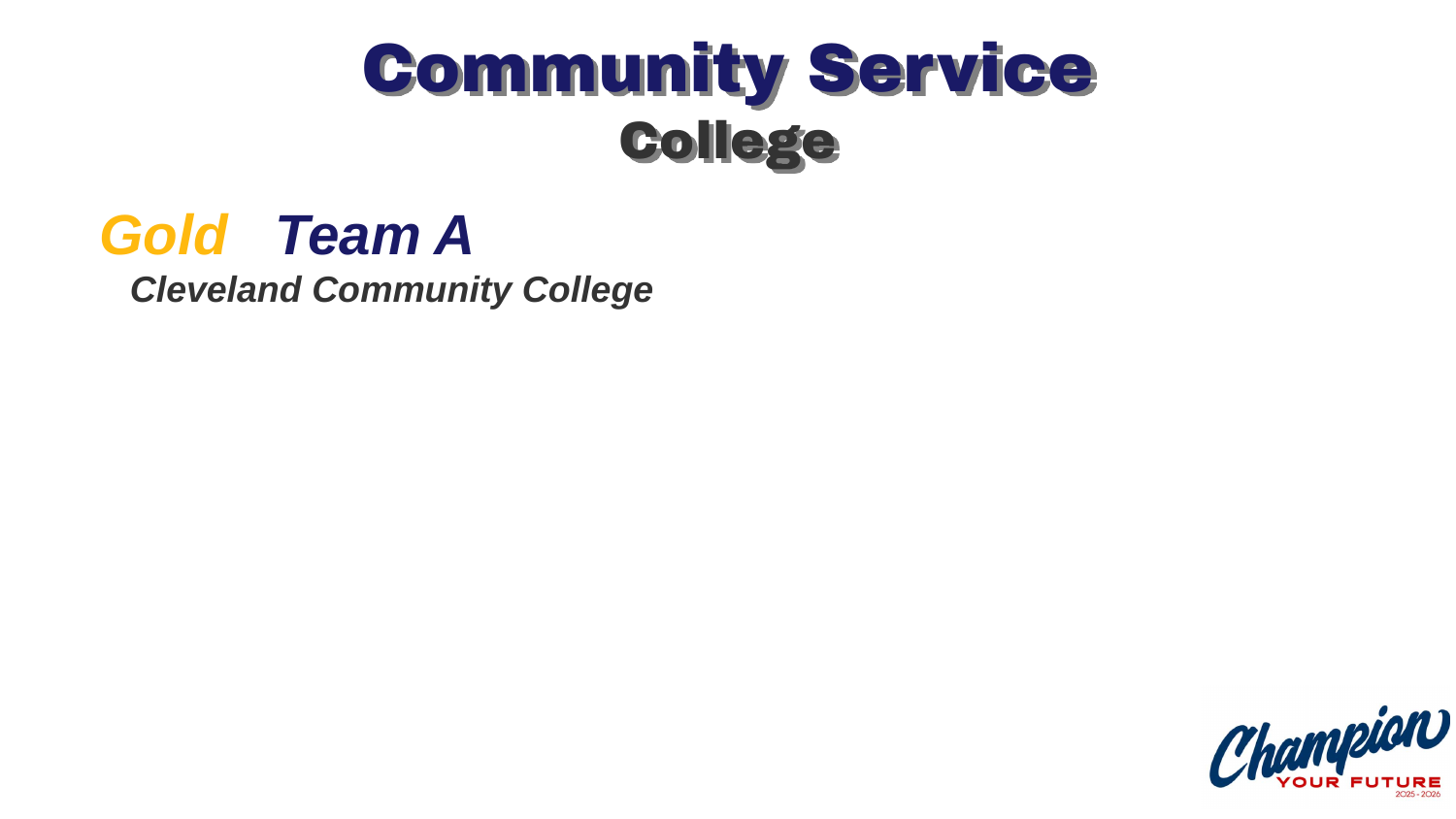

# Community Service College
Gold   Team A
   Cleveland Community College